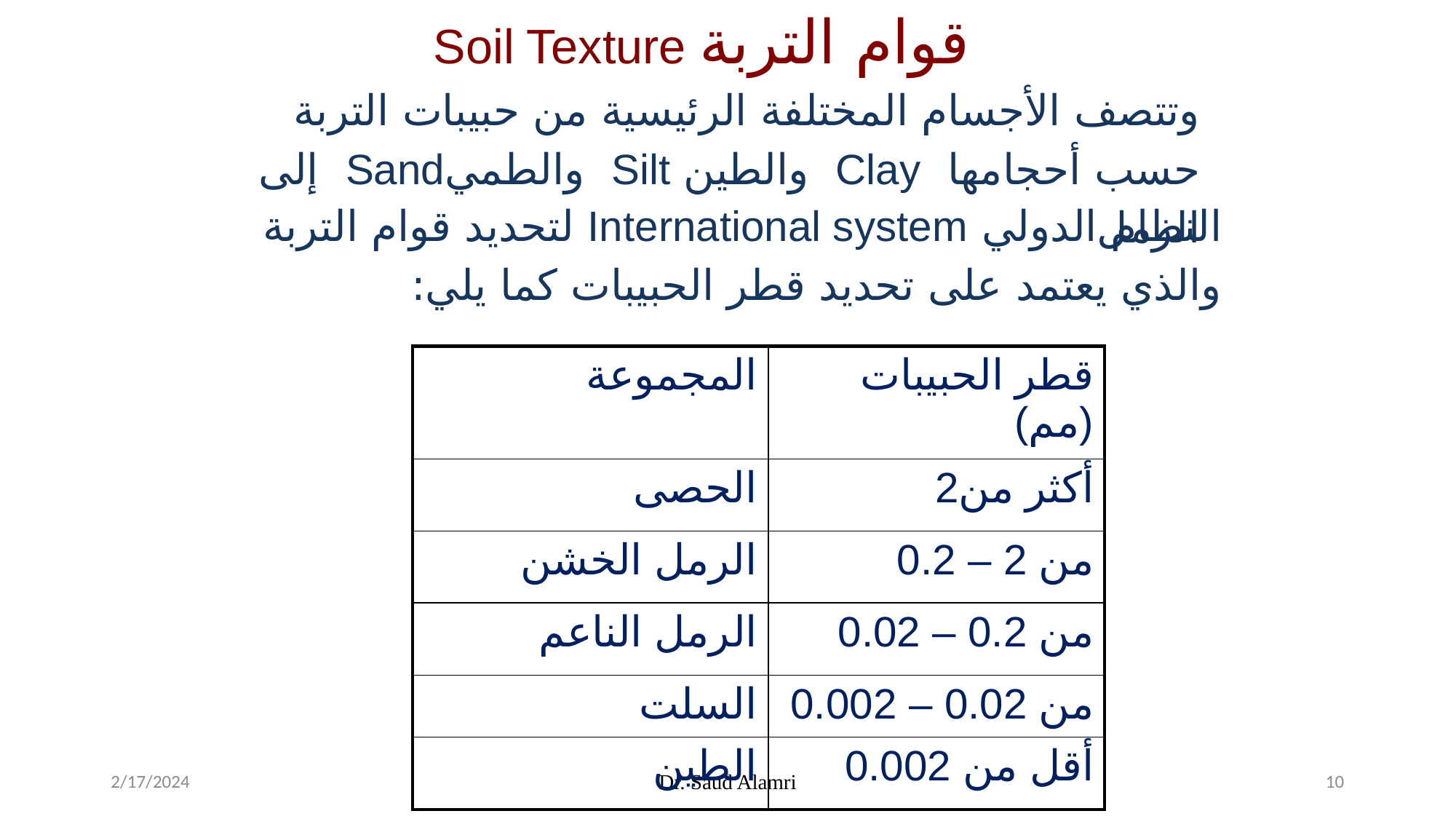

Soil Texture قوام التربة
وتتصف الأجسام المختلفة الرئيسية من حبيبات التربة حسب أحجامها  Clay  والطين Silt  والطميSand  إلى الرمل

النظام الدولي International system لتحديد قوام التربة والذي يعتمد على تحديد قطر الحبيبات كما يلي:

| المجموعة | قطر الحبيبات (مم) |
| --- | --- |
| الحصى | أكثر من2 |
| الرمل الخشن | من 2 – 0.2 |
| الرمل الناعم | من 0.2 – 0.02 |
| السلت | من 0.02 – 0.002 |
| الطين | أقل من 0.002 |
2/17/2024
Dr. Saud Alamri
10